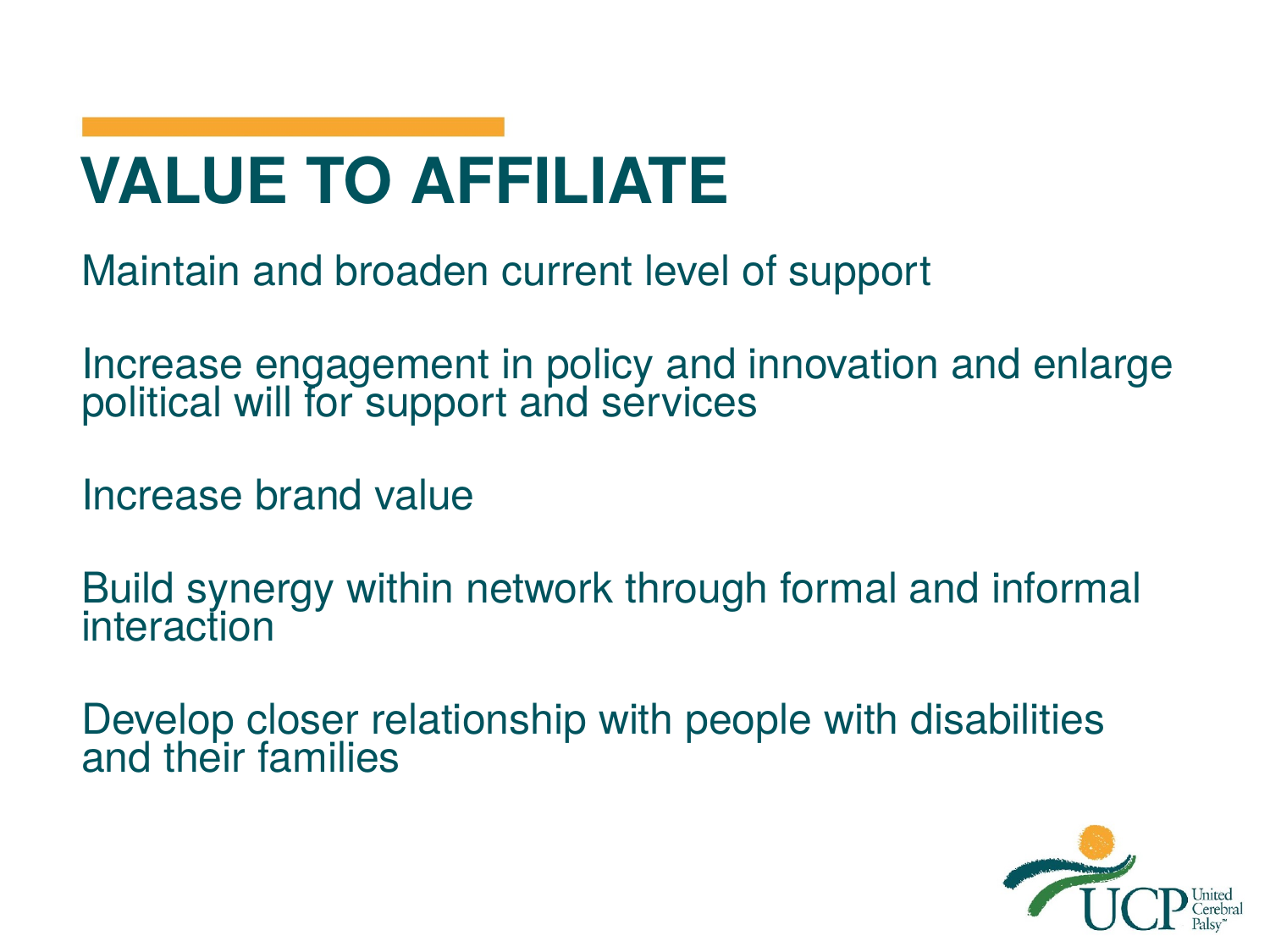

# VALUE TO AFFILIATE
Maintain and broaden current level of support

Increase engagement in policy and innovation and enlarge political will for support and services

Increase brand value

Build synergy within network through formal and informal interaction

Develop closer relationship with people with disabilities and their families